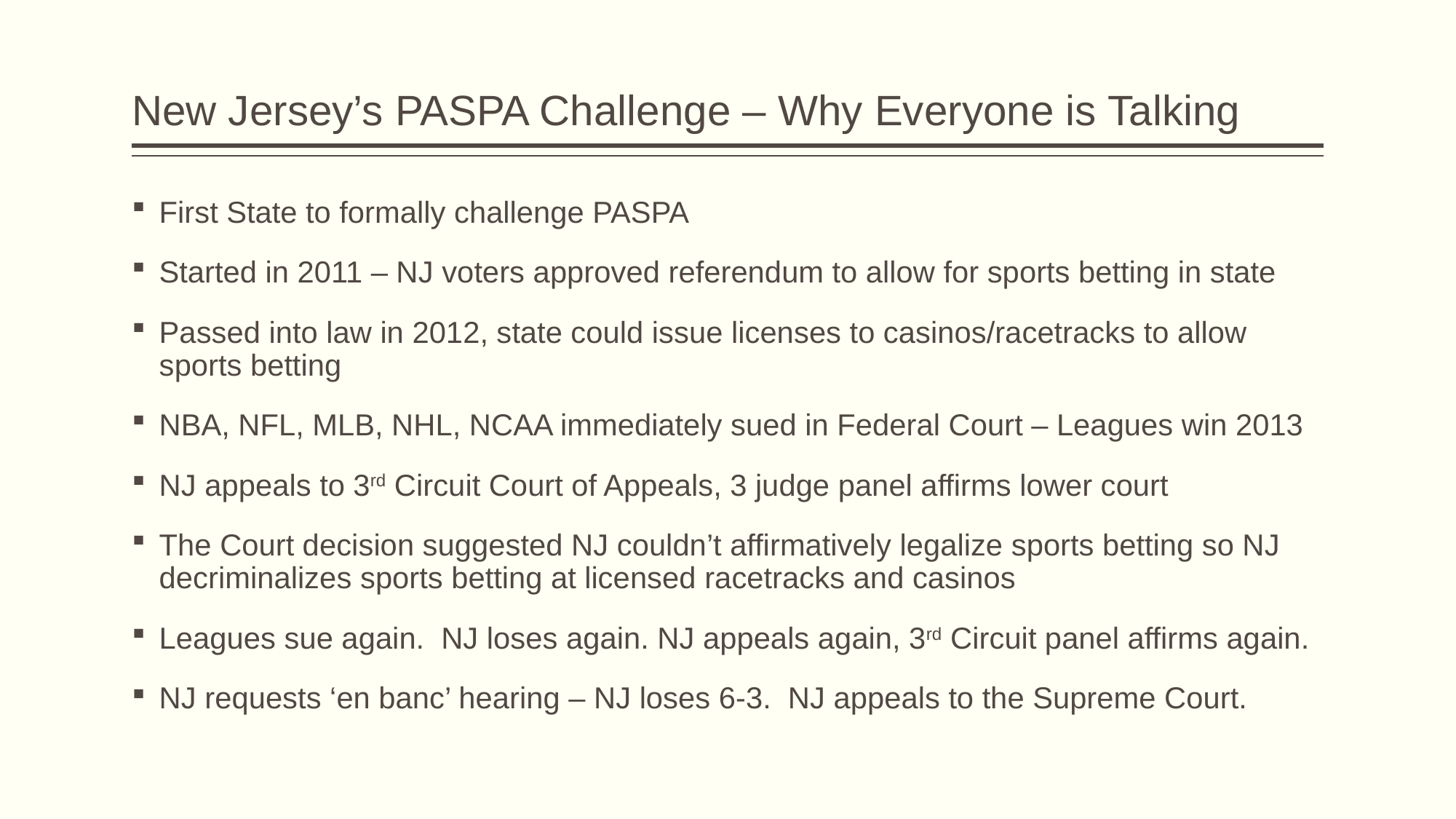

# New Jersey’s PASPA Challenge – Why Everyone is Talking
First State to formally challenge PASPA
Started in 2011 – NJ voters approved referendum to allow for sports betting in state
Passed into law in 2012, state could issue licenses to casinos/racetracks to allow sports betting
NBA, NFL, MLB, NHL, NCAA immediately sued in Federal Court – Leagues win 2013
NJ appeals to 3rd Circuit Court of Appeals, 3 judge panel affirms lower court
The Court decision suggested NJ couldn’t affirmatively legalize sports betting so NJ decriminalizes sports betting at licensed racetracks and casinos
Leagues sue again.  NJ loses again. NJ appeals again, 3rd Circuit panel affirms again.
NJ requests ‘en banc’ hearing – NJ loses 6-3.  NJ appeals to the Supreme Court.